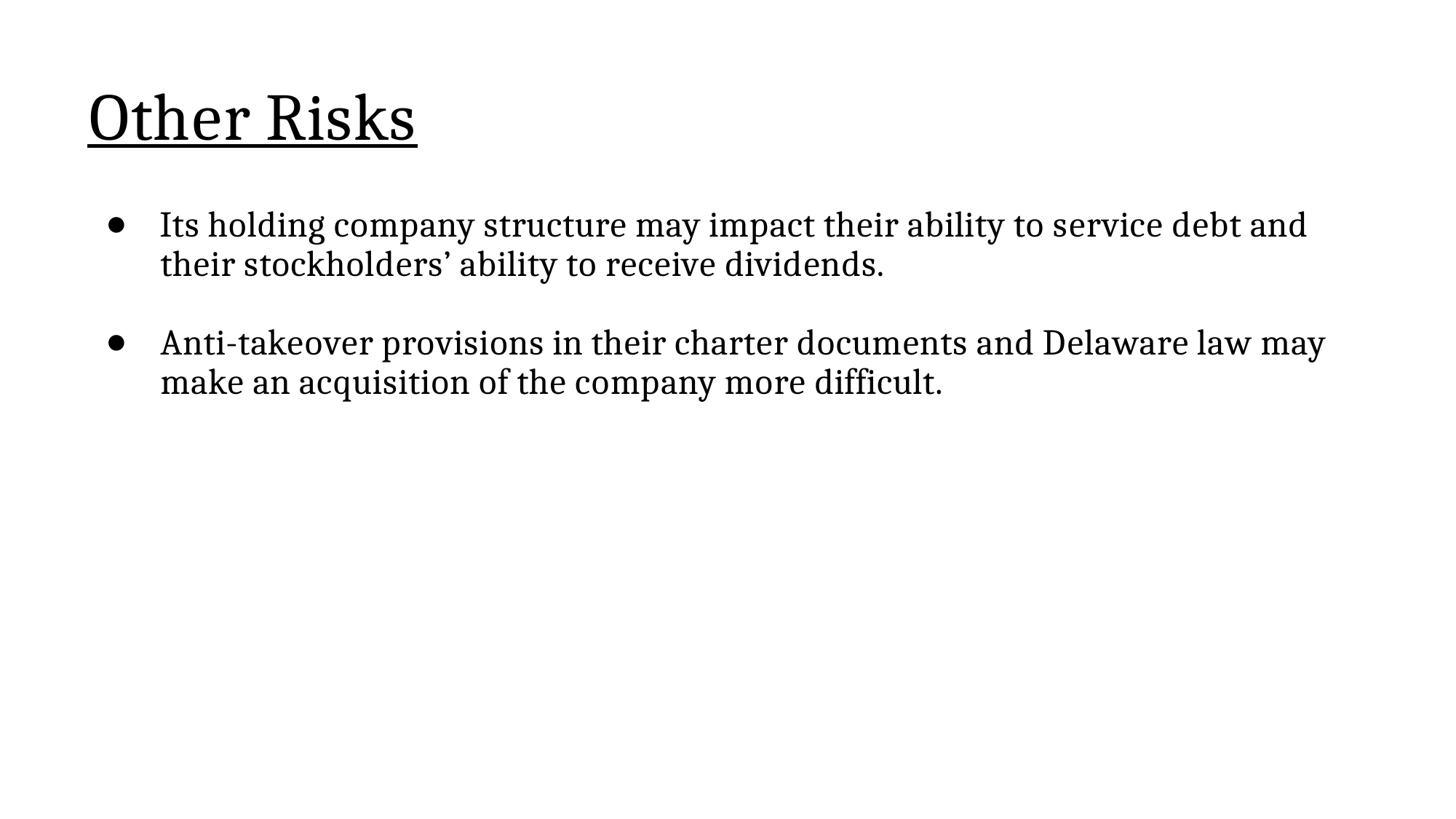

# Other Risks
Its holding company structure may impact their ability to service debt and their stockholders’ ability to receive dividends.

Anti-takeover provisions in their charter documents and Delaware law may make an acquisition of the company more difficult.